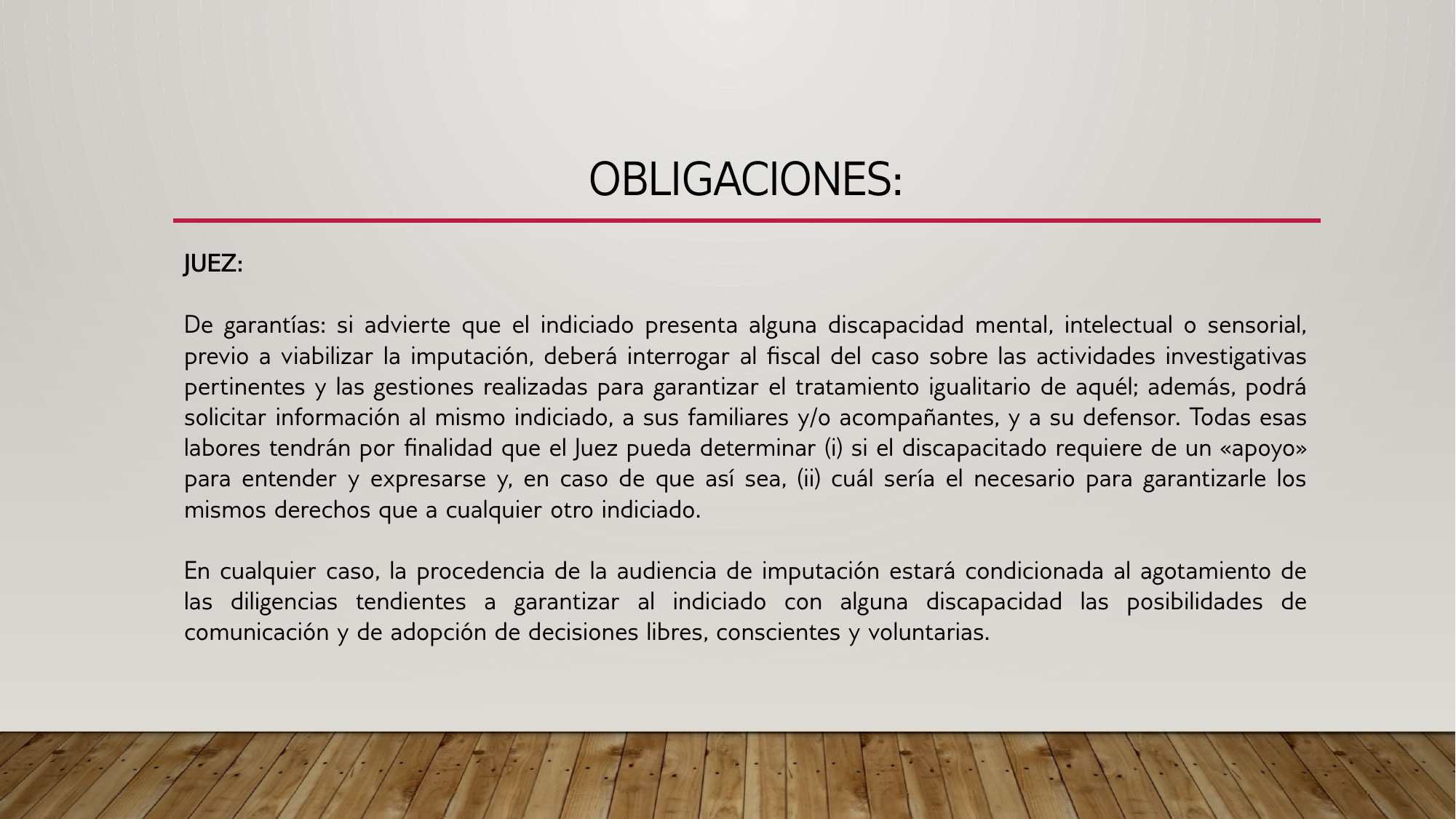

# OBLIGACIONES:
JUEZ:

De garantías: si advierte que el indiciado presenta alguna discapacidad mental, intelectual o sensorial, previo a viabilizar la imputación, deberá interrogar al fiscal del caso sobre las actividades investigativas pertinentes y las gestiones realizadas para garantizar el tratamiento igualitario de aquél; además, podrá solicitar información al mismo indiciado, a sus familiares y/o acompañantes, y a su defensor. Todas esas labores tendrán por finalidad que el Juez pueda determinar (i) si el discapacitado requiere de un «apoyo» para entender y expresarse y, en caso de que así sea, (ii) cuál sería el necesario para garantizarle los mismos derechos que a cualquier otro indiciado.

En cualquier caso, la procedencia de la audiencia de imputación estará condicionada al agotamiento de las diligencias tendientes a garantizar al indiciado con alguna discapacidad las posibilidades de comunicación y de adopción de decisiones libres, conscientes y voluntarias.